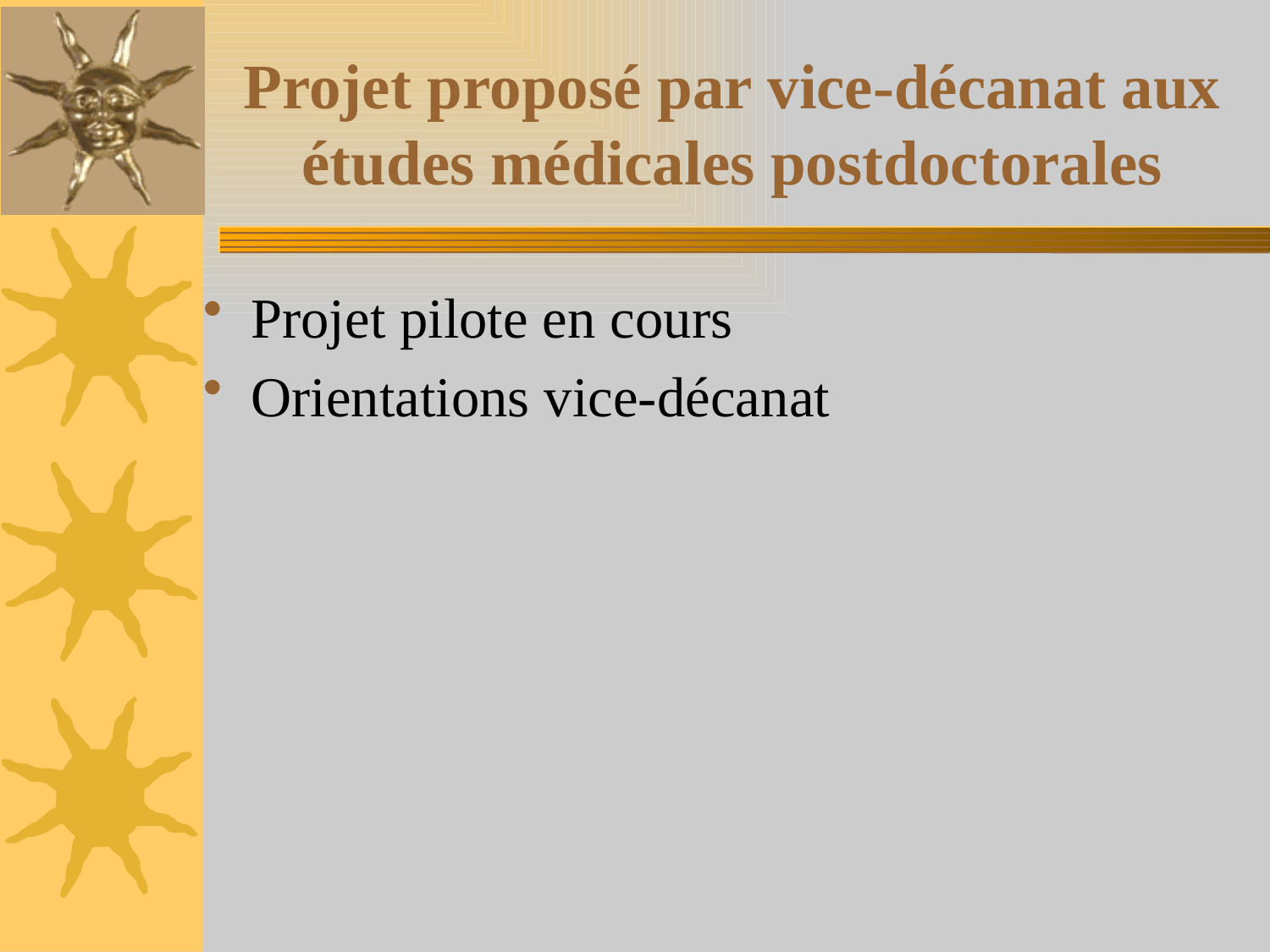

# Projet proposé par vice-décanat aux études médicales postdoctorales
Projet pilote en cours
Orientations vice-décanat